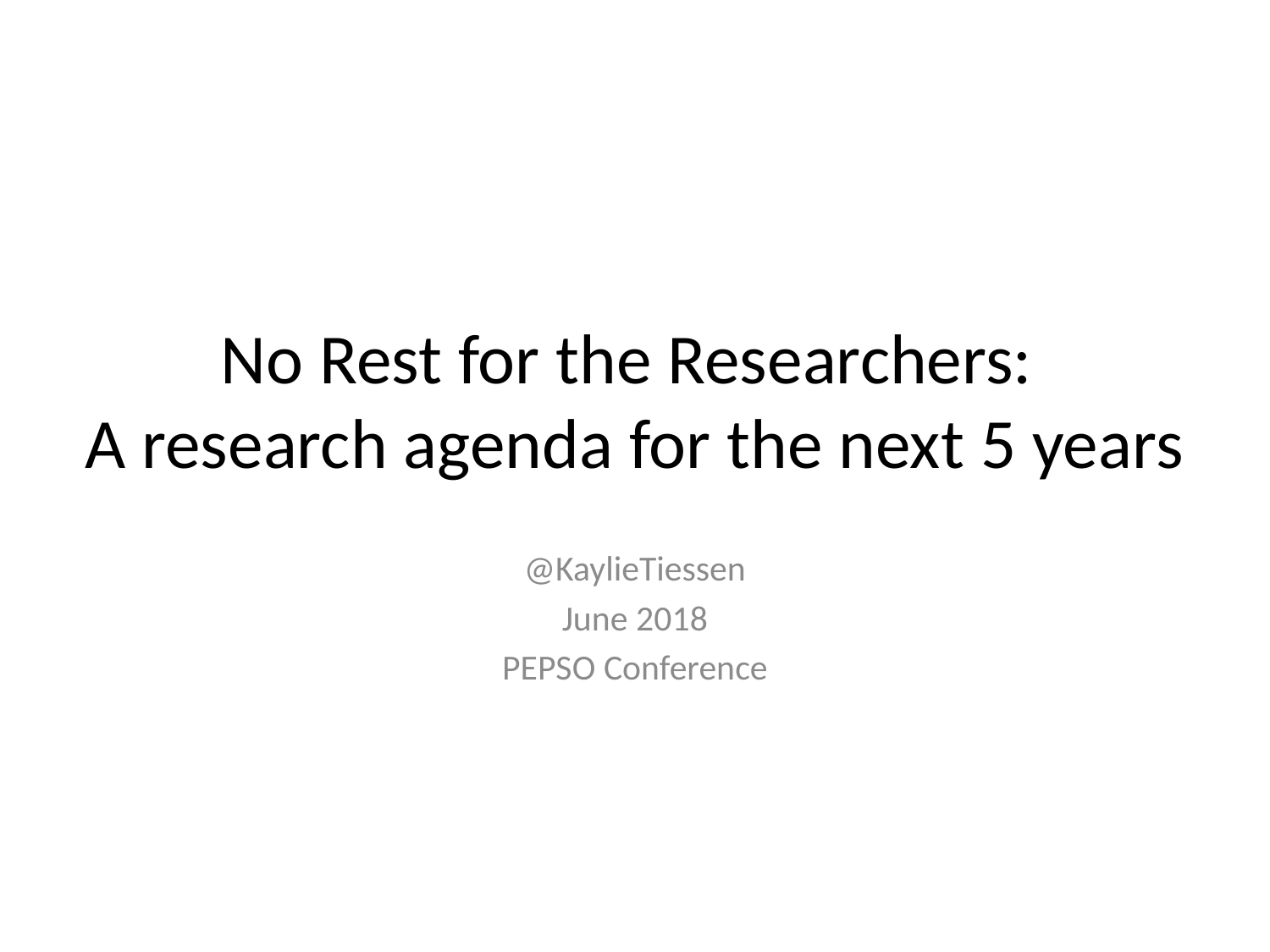

# No Rest for the Researchers: A research agenda for the next 5 years
@KaylieTiessen
June 2018
PEPSO Conference